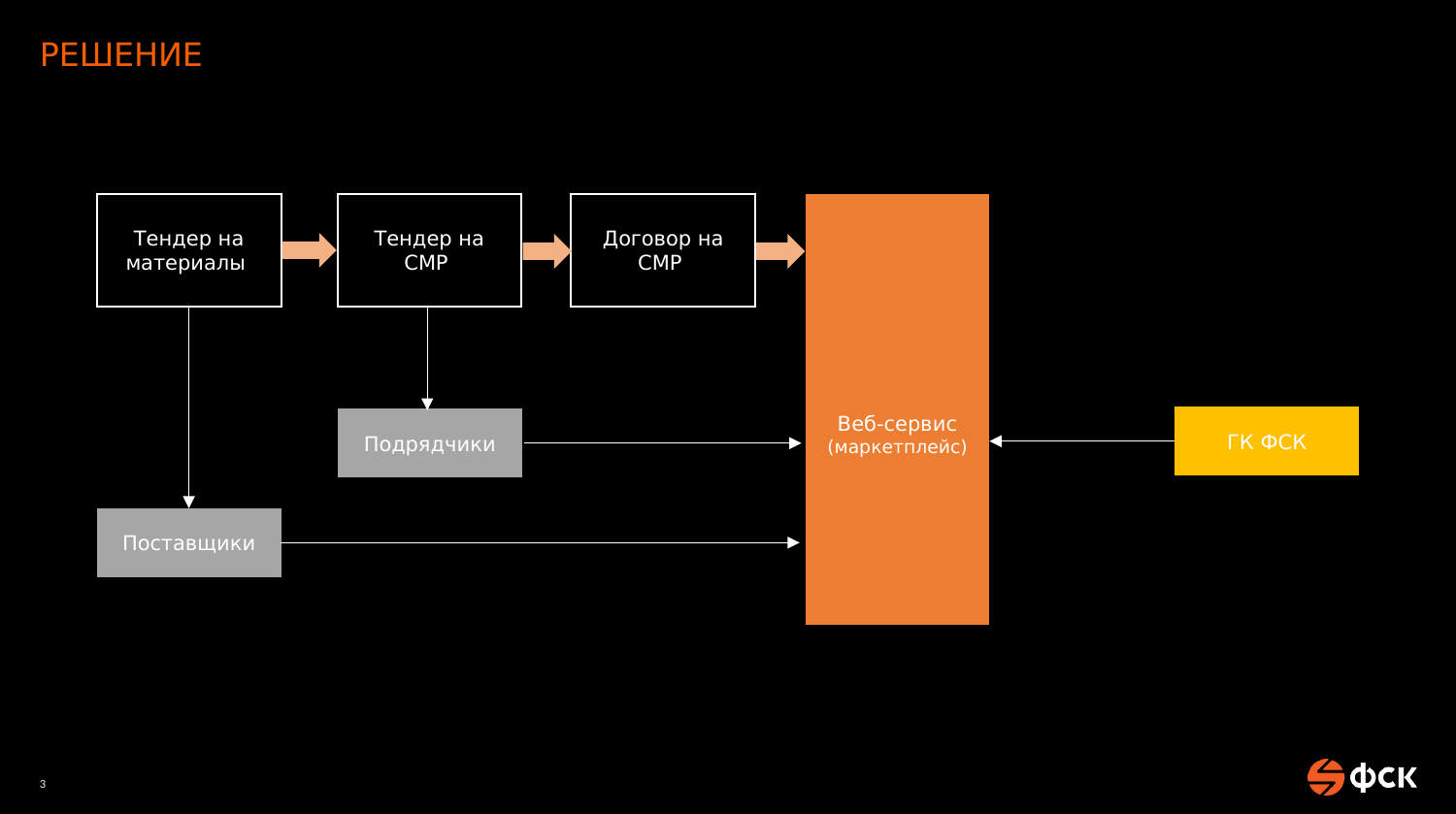

# РЕШЕНИЕ
Тендер на материалы
Тендер на СМР
Договор на СМР

Веб-сервис (маркетплейс)

ГК ФСК
Подрядчики
Поставщики
3